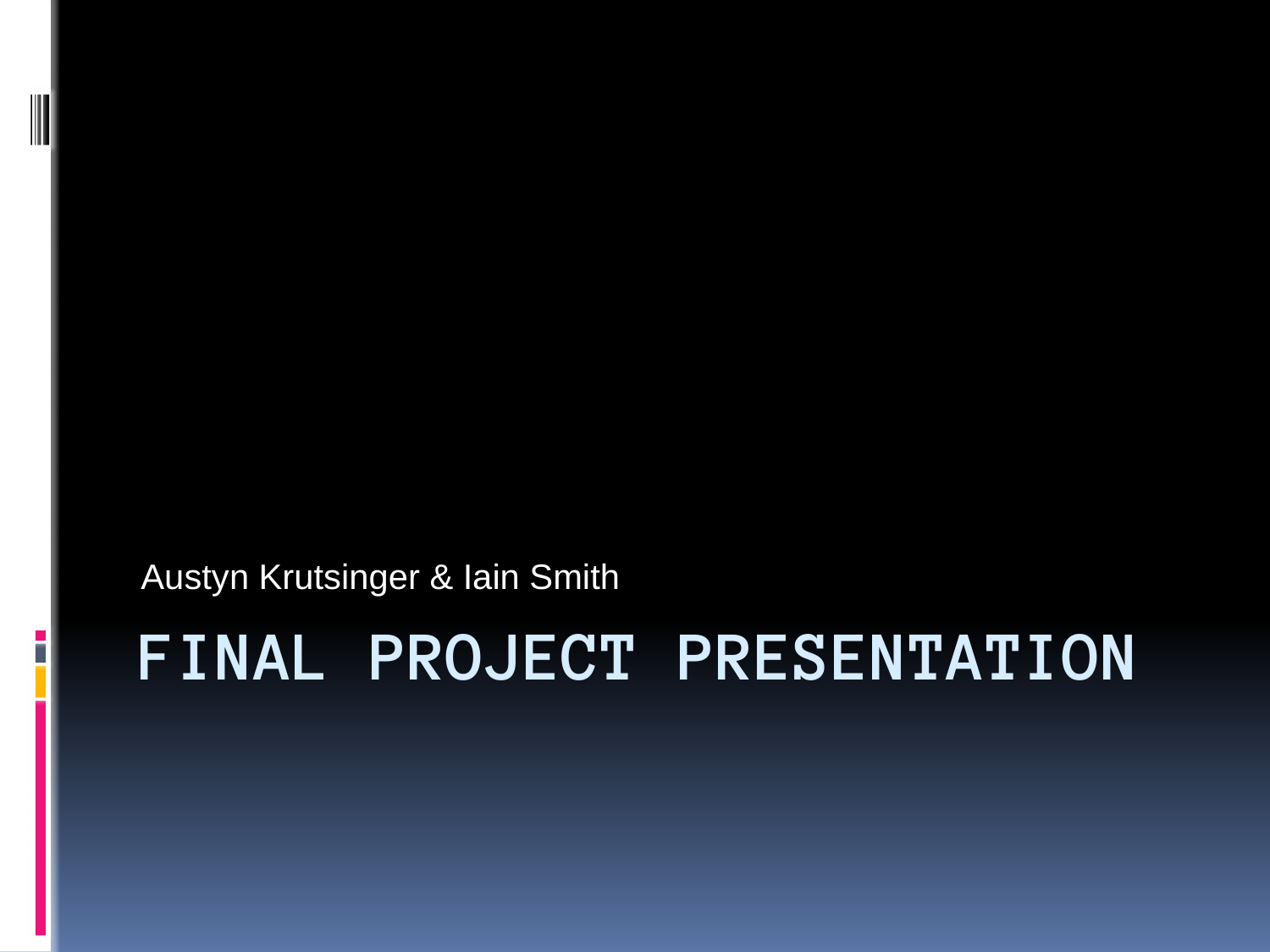

Austyn Krutsinger & Iain Smith
# Final Project Presentation